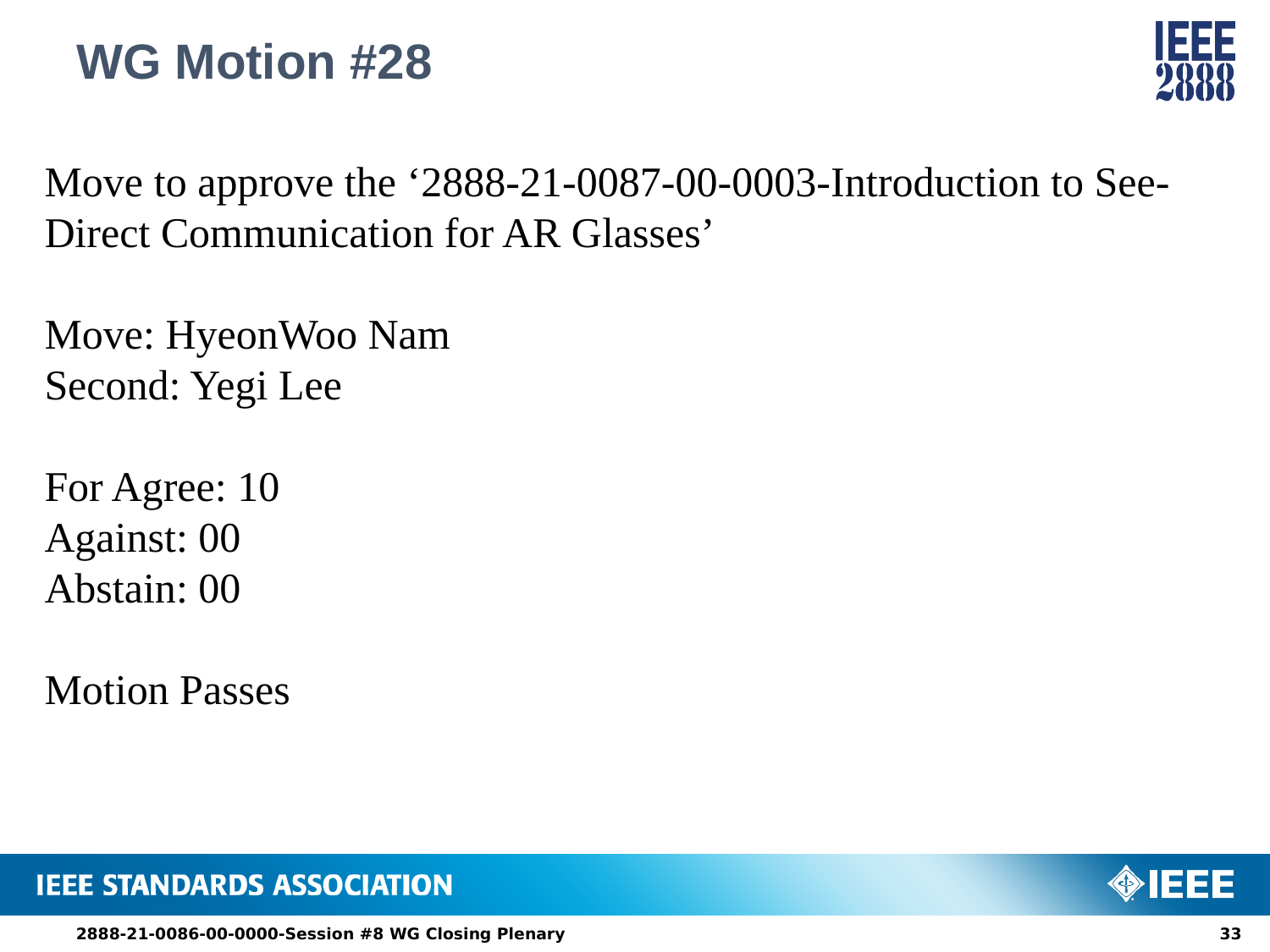

# WG Motion #28
Move to approve the ‘2888-21-0087-00-0003-Introduction to See-Direct Communication for AR Glasses’

Move: HyeonWoo Nam
Second: Yegi Lee

For Agree: 10
Against: 00
Abstain: 00

Motion Passes
2888-21-0086-00-0000-Session #8 WG Closing Plenary
33